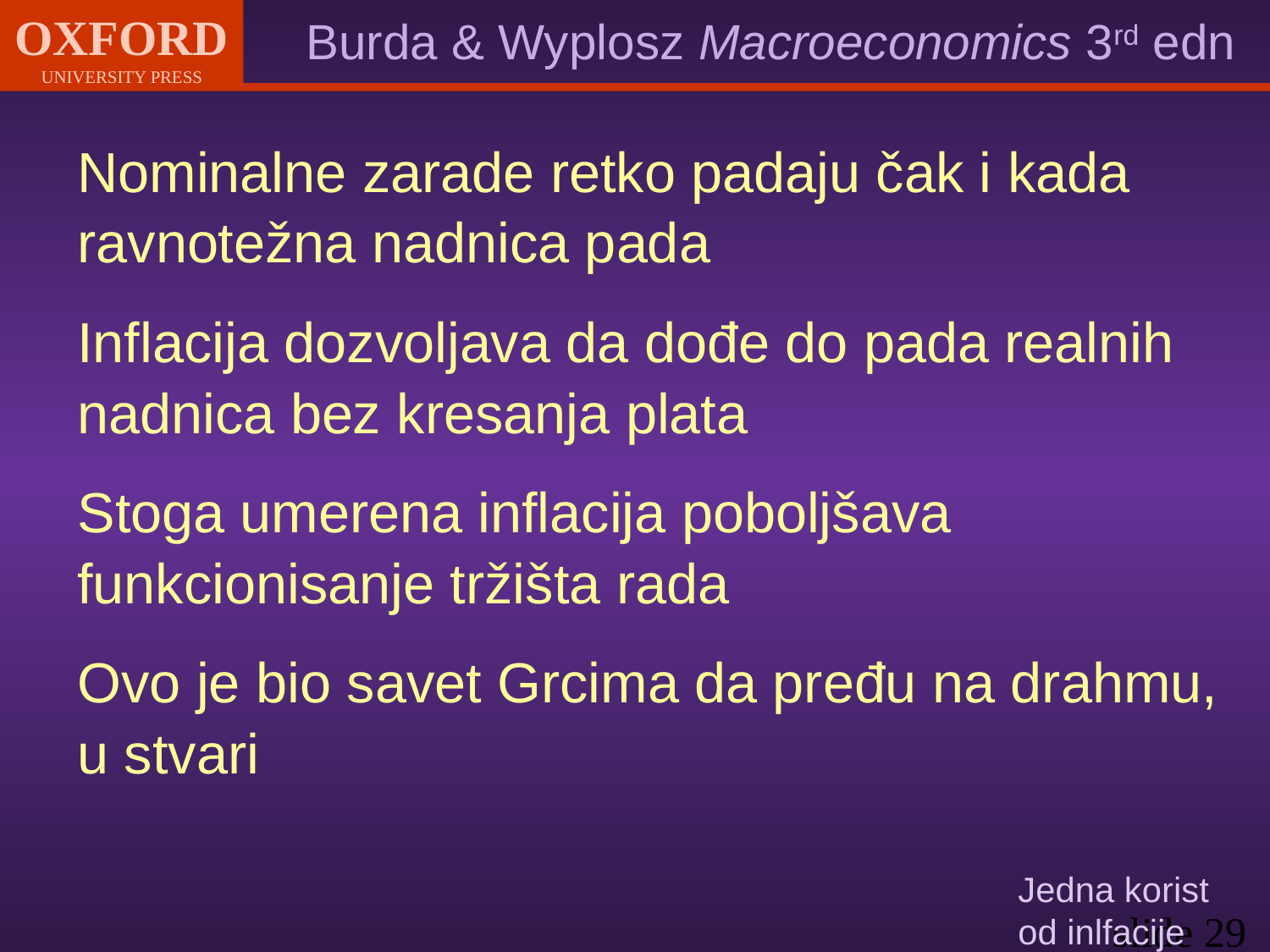

Nominalne zarade retko padaju čak i kada ravnotežna nadnica pada
Inflacija dozvoljava da dođe do pada realnih nadnica bez kresanja plata
Stoga umerena inflacija poboljšava funkcionisanje tržišta rada
Ovo je bio savet Grcima da pređu na drahmu, u stvari

# Jedna korist od inlfacije
slide 29